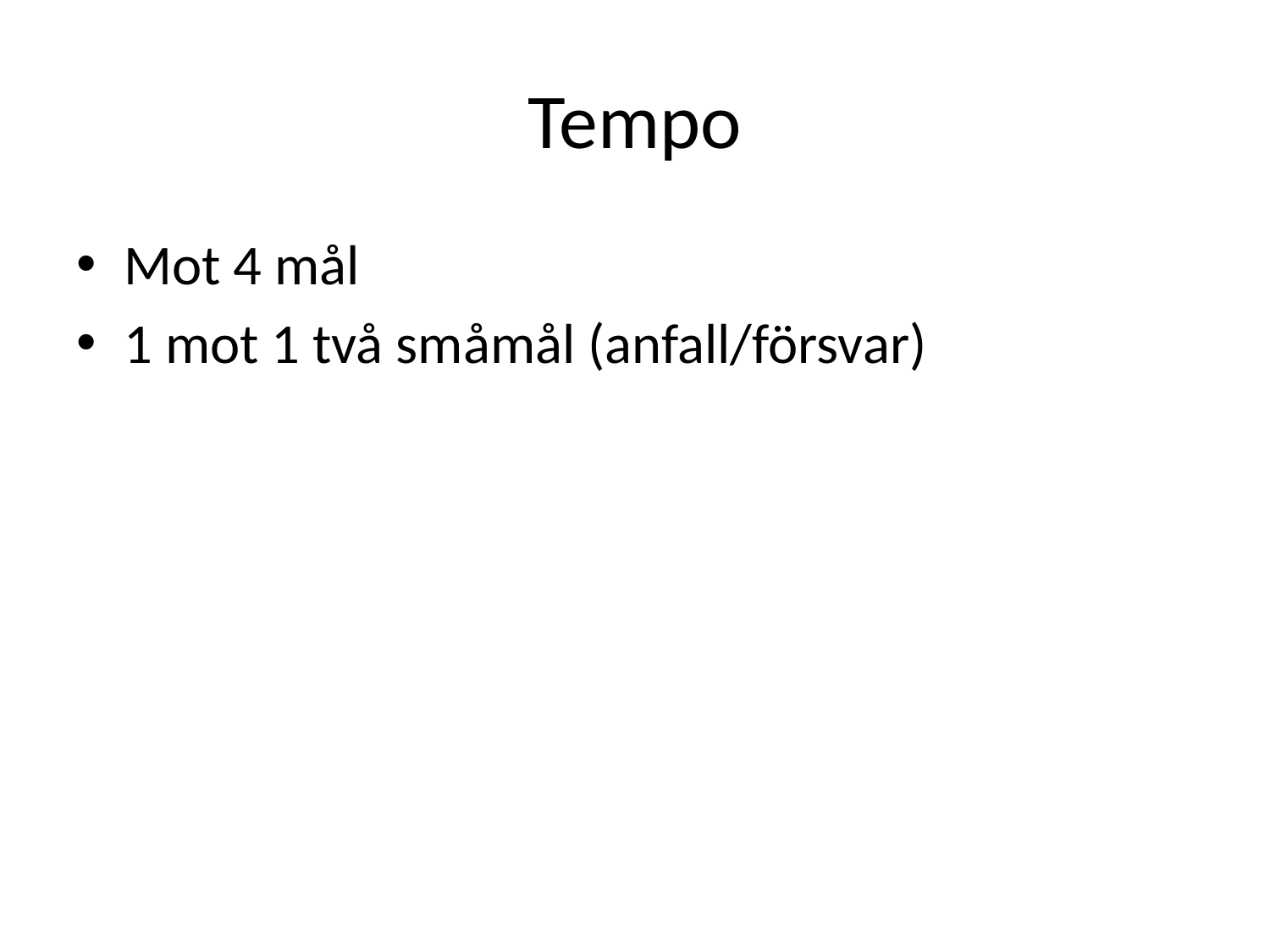

# Tempo
Mot 4 mål
1 mot 1 två småmål (anfall/försvar)